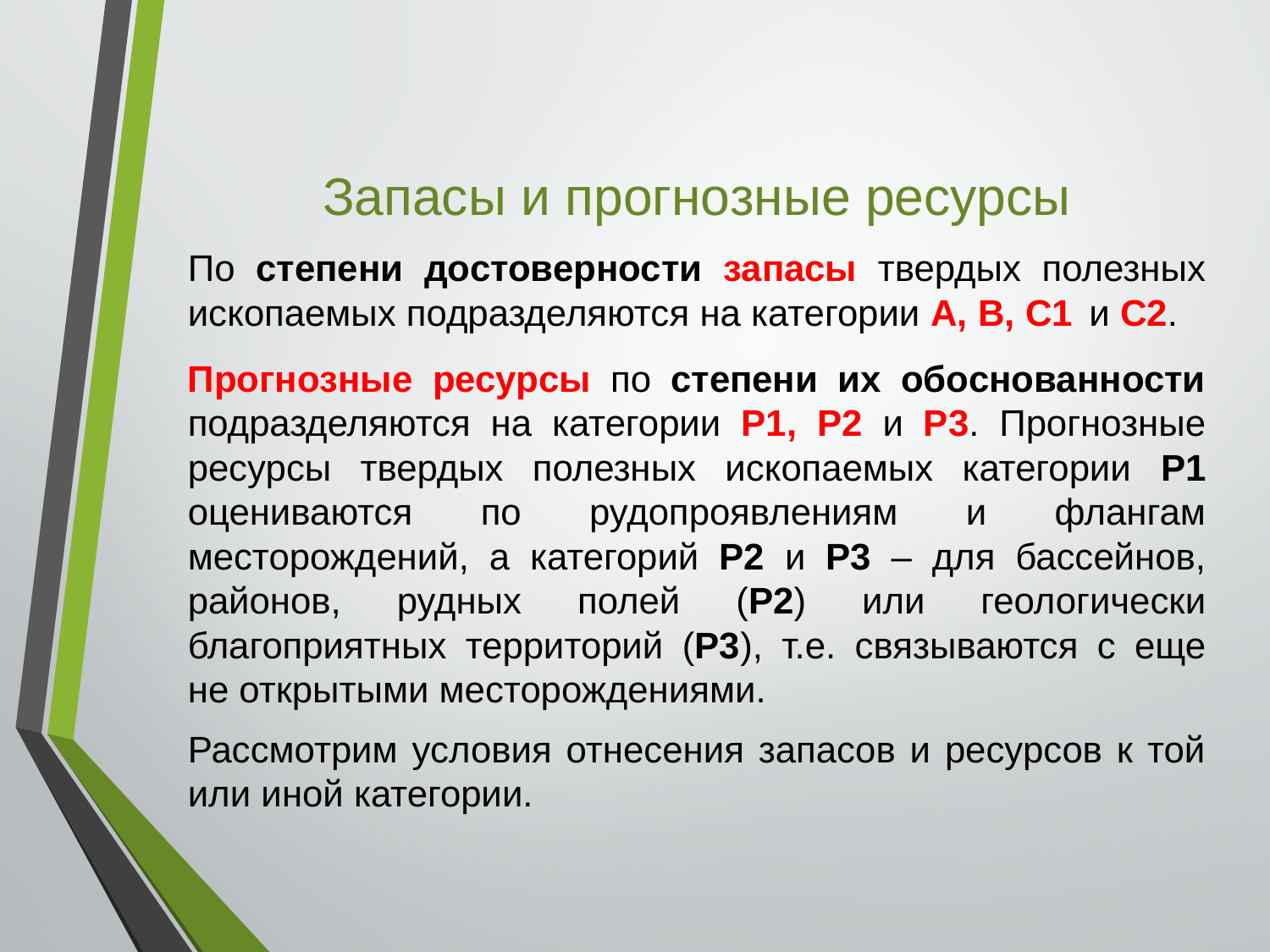

# Запасы и прогнозные ресурсы
По степени достоверности запасы твердых полезных ископаемых подразделяются на категории А, В, C1  и C2.
Прогнозные ресурсы по степени их обоснованности подразделяются на категории Р1, Р2 и Р3. Прогнозные ресурсы твердых полезных ископаемых категории P1 оцениваются по рудопроявлениям и флангам месторождений, а категорий P2 и P3 – для бассейнов, районов, рудных полей (P2) или геологически благоприятных территорий (P3), т.е. связываются с еще не открытыми месторождениями.
Рассмотрим условия отнесения запасов и ресурсов к той или иной категории.